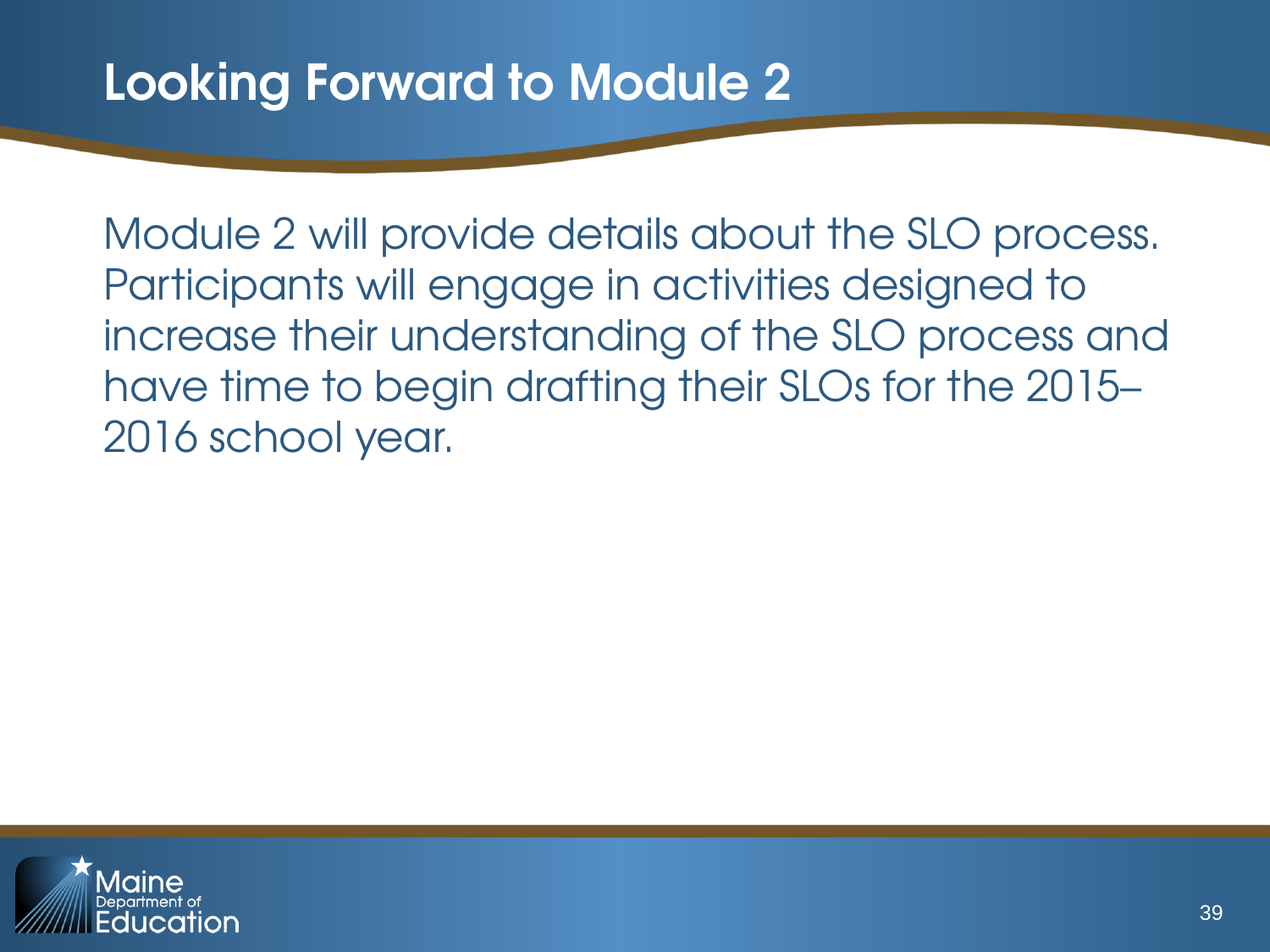

# Looking Forward to Module 2
Module 2 will provide details about the SLO process. Participants will engage in activities designed to increase their understanding of the SLO process and have time to begin drafting their SLOs for the 2015–2016 school year.
39